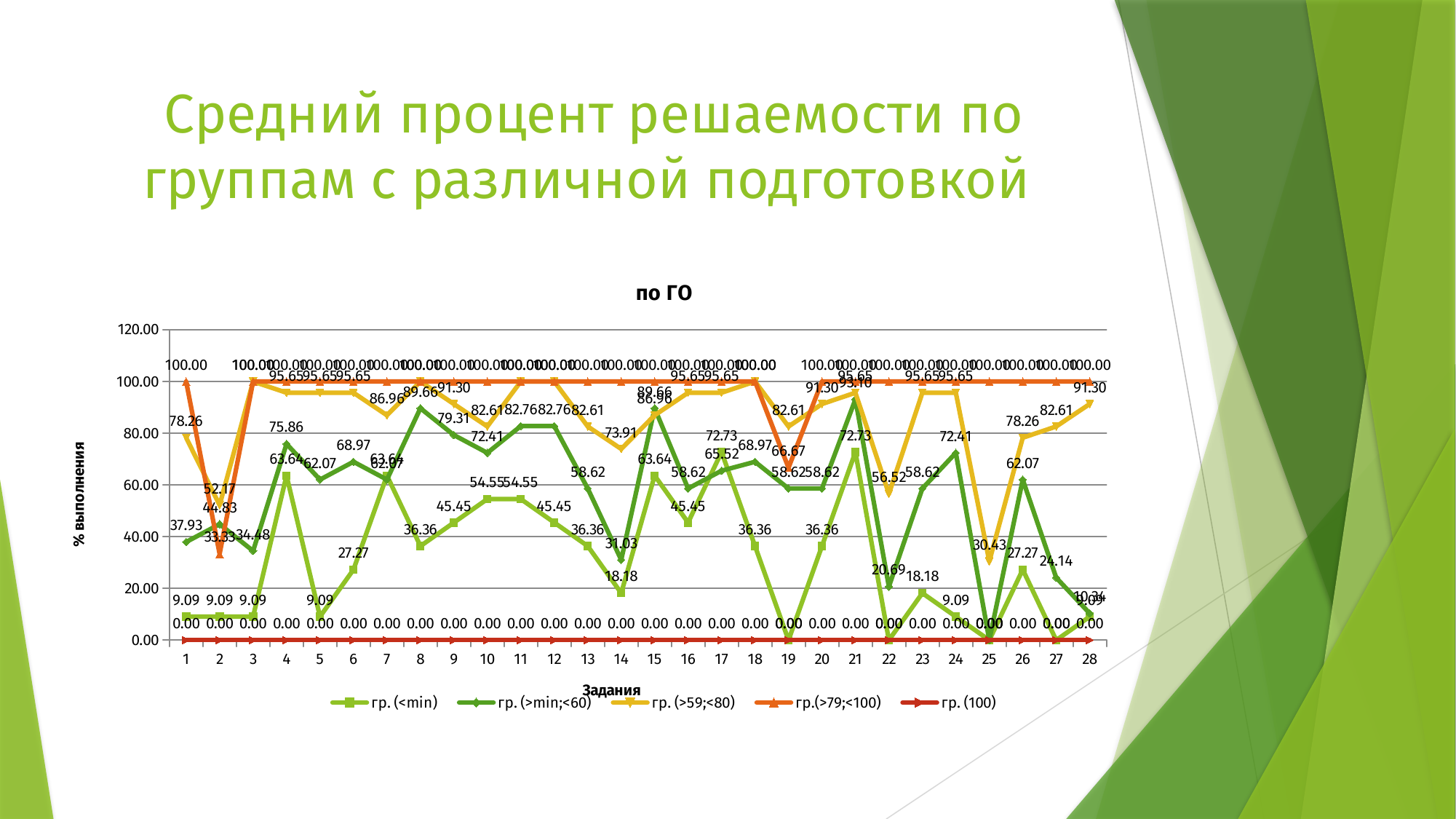

# Средний процент решаемости по группам с различной подготовкой

### Chart: по ГО

| Category | гр. (<min) | гр. (>min;<60) | гр. (>59;<80) | гр.(>79;<100) | гр. (100) |
|---|---|---|---|---|---|